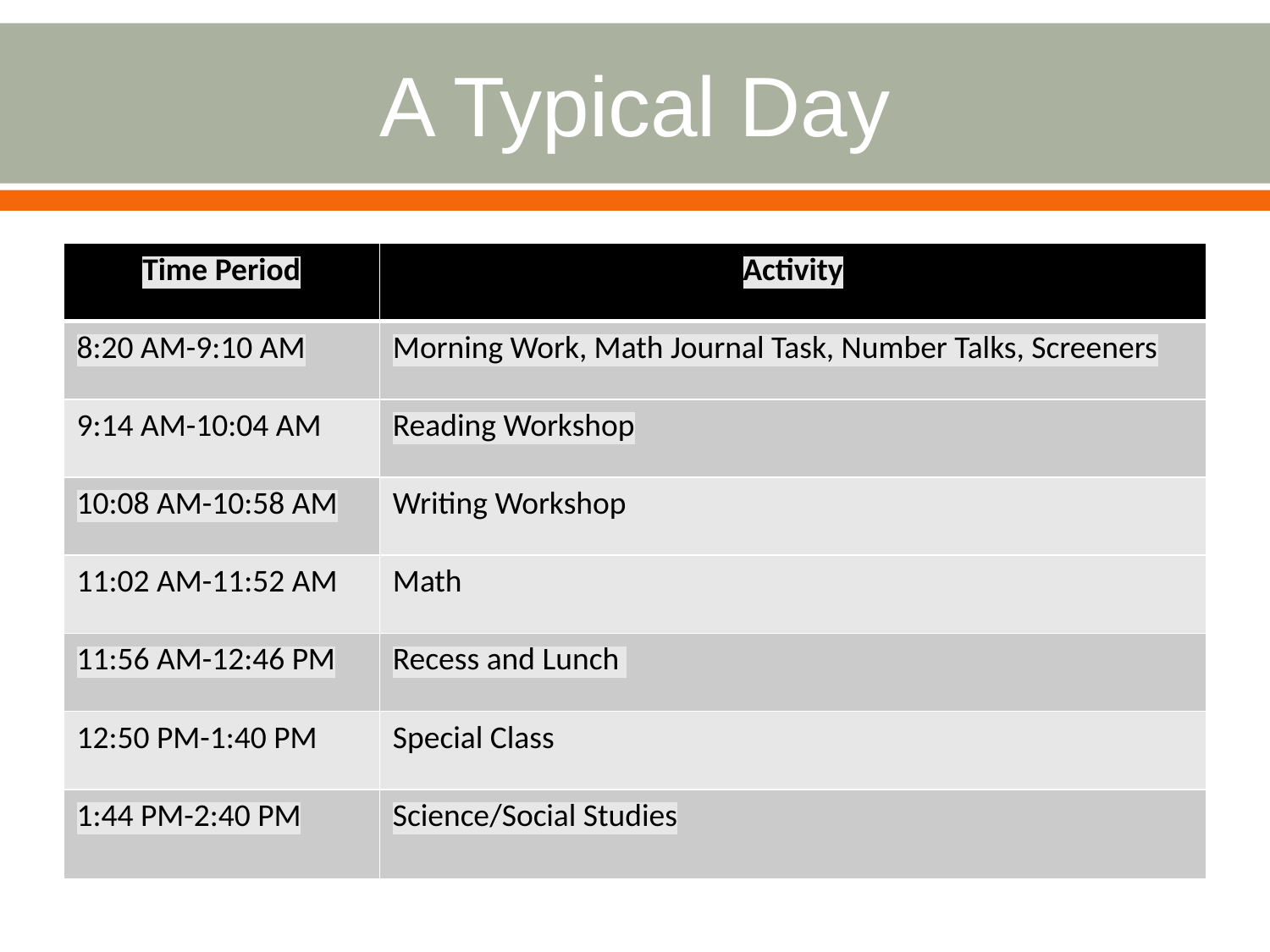

# A Typical Day

| Time Period | Activity |
| --- | --- |
| 8:20 AM-9:10 AM | Morning Work, Math Journal Task, Number Talks, Screeners |
| 9:14 AM-10:04 AM | Reading Workshop |
| 10:08 AM-10:58 AM | Writing Workshop |
| 11:02 AM-11:52 AM | Math |
| 11:56 AM-12:46 PM | Recess and Lunch |
| 12:50 PM-1:40 PM | Special Class |
| 1:44 PM-2:40 PM | Science/Social Studies |